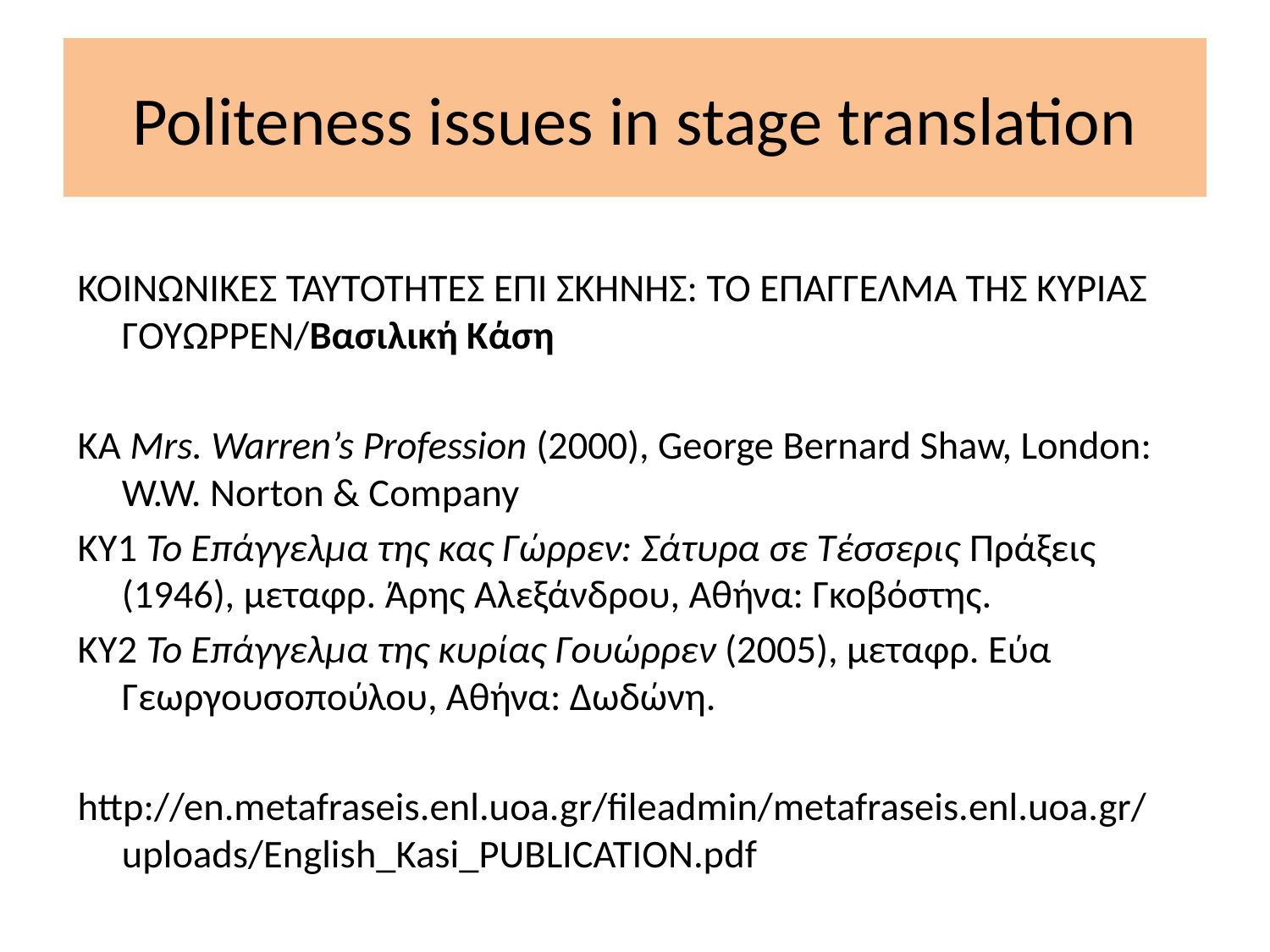

# Politeness issues in stage translation
ΚΟΙΝΩΝΙΚΕΣ ΤΑΥΤΟΤΗΤΕΣ ΕΠΙ ΣΚΗΝΗΣ: ΤΟ ΕΠΑΓΓΕΛΜΑ ΤΗΣ ΚΥΡΙΑΣ ΓΟΥΩΡΡΕΝ/Βασιλική Κάση

ΚΑ Mrs. Warren’s Profession (2000), George Bernard Shaw, London: W.W. Norton & Company
ΚΥ1 Το Επάγγελμα της κας Γώρρεν: Σάτυρα σε Τέσσερις Πράξεις (1946), μεταφρ. Άρης Αλεξάνδρου, Αθήνα: Γκοβόστης.
ΚΥ2 Το Επάγγελμα της κυρίας Γουώρρεν (2005), μεταφρ. Εύα Γεωργουσοπούλου, Αθήνα: Δωδώνη.

http://en.metafraseis.enl.uoa.gr/fileadmin/metafraseis.enl.uoa.gr/uploads/English_Kasi_PUBLICATION.pdf